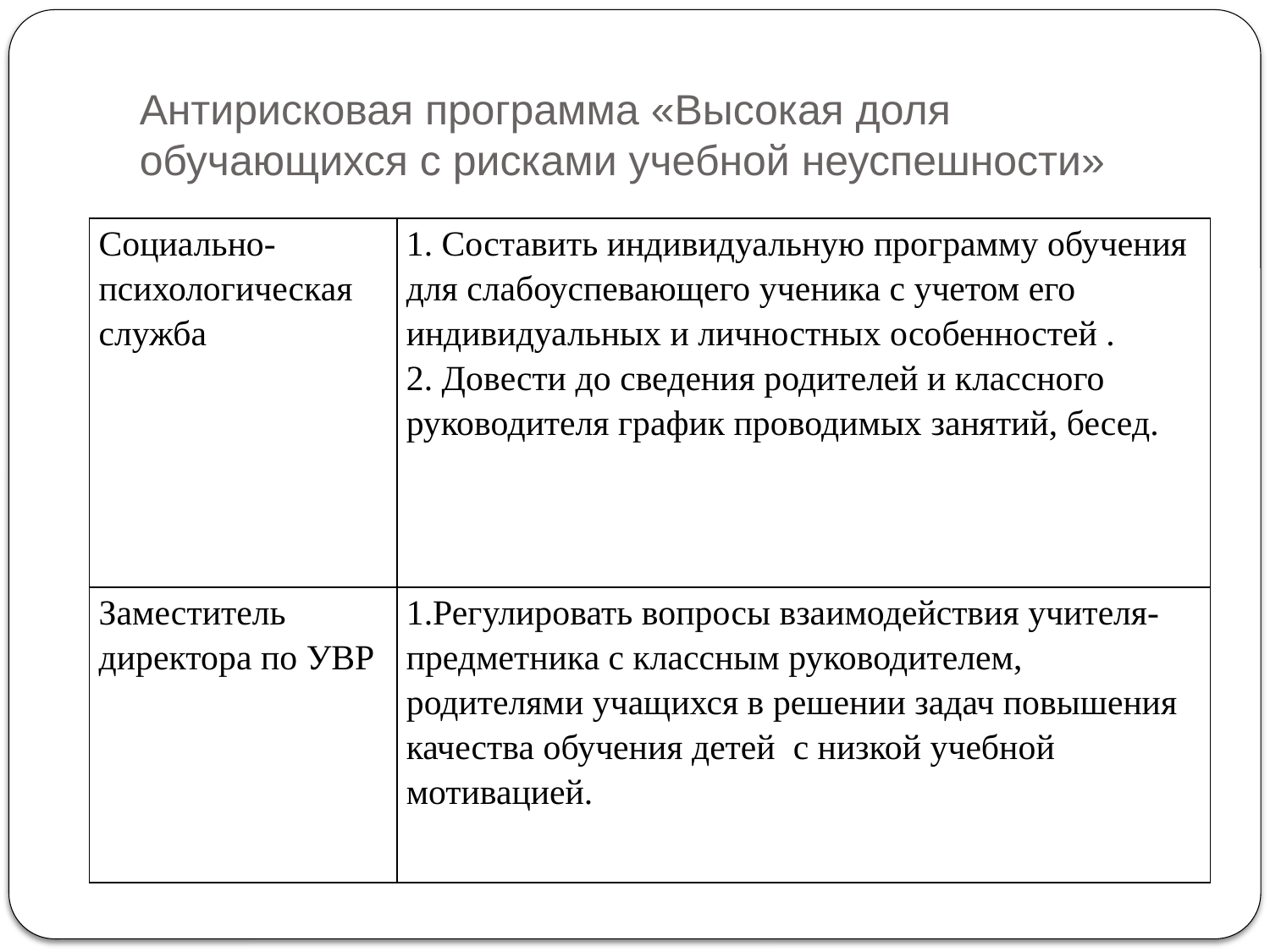

# Антирисковая программа «Высокая доля обучающихся с рисками учебной неуспешности»
| Социально-психологическая служба | 1. Составить индивидуальную программу обучения для слабоуспевающего ученика с учетом его индивидуальных и личностных особенностей . 2. Довести до сведения родителей и классного руководителя график проводимых занятий, бесед. |
| --- | --- |
| Заместитель директора по УВР | 1.Регулировать вопросы взаимодействия учителя-предметника с классным руководителем, родителями учащихся в решении задач повышения качества обучения детей с низкой учебной мотивацией. |